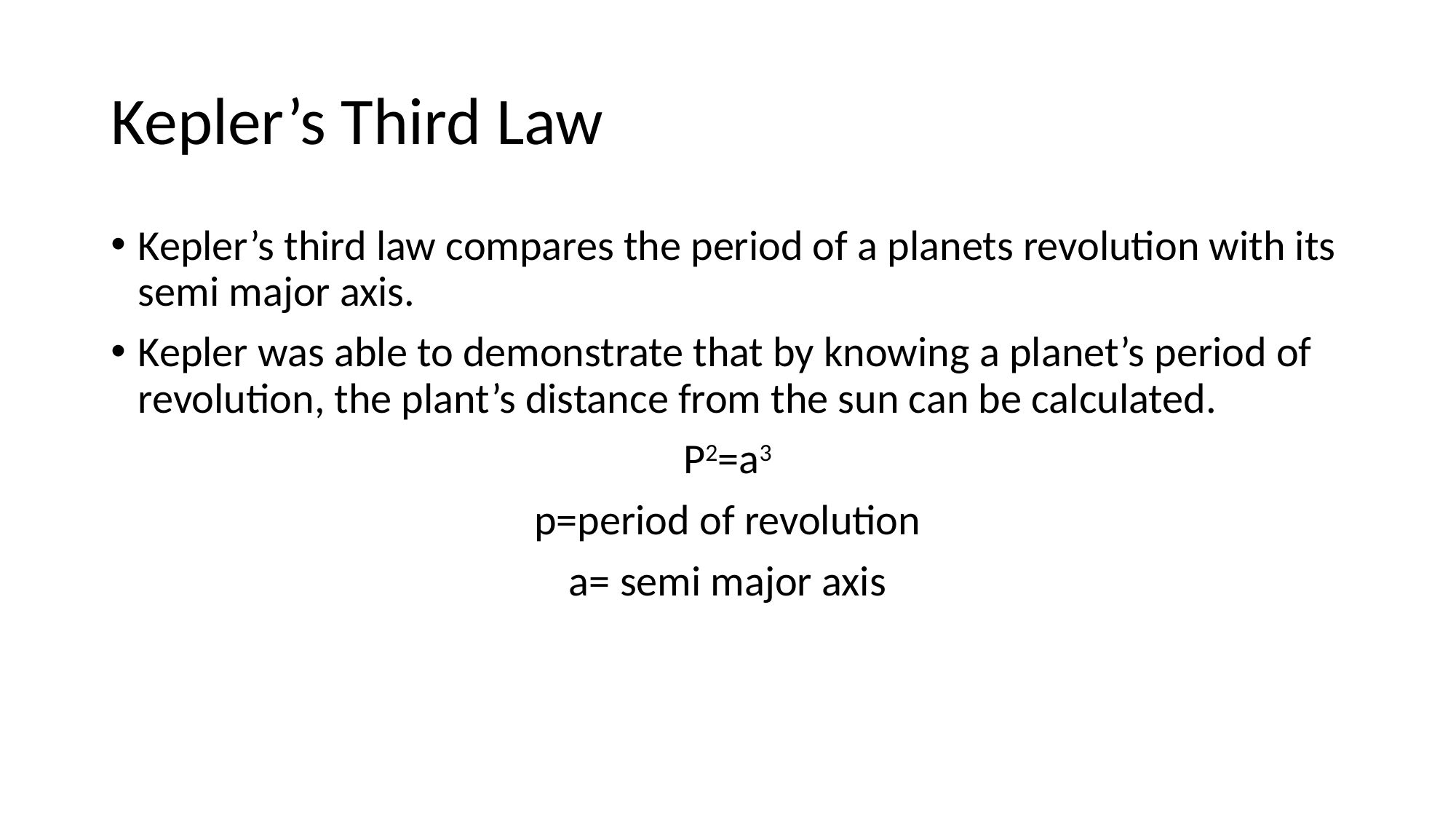

# Kepler’s Third Law
Kepler’s third law compares the period of a planets revolution with its semi major axis.
Kepler was able to demonstrate that by knowing a planet’s period of revolution, the plant’s distance from the sun can be calculated.
P2=a3
p=period of revolution
a= semi major axis